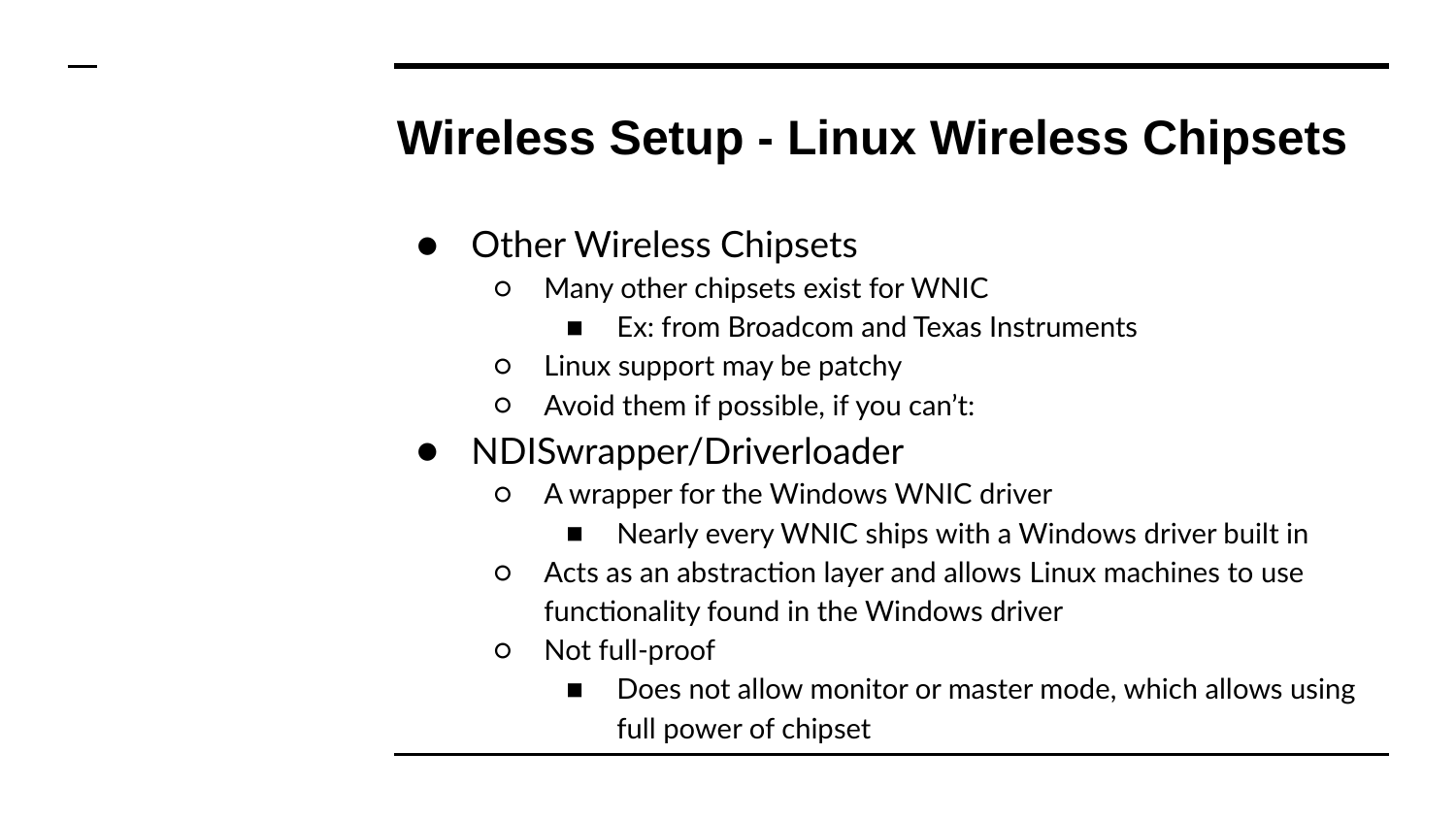

# Wireless Setup - Linux Wireless Chipsets
Other Wireless Chipsets
Many other chipsets exist for WNIC
Ex: from Broadcom and Texas Instruments
Linux support may be patchy
Avoid them if possible, if you can’t:
NDISwrapper/Driverloader
A wrapper for the Windows WNIC driver
Nearly every WNIC ships with a Windows driver built in
Acts as an abstraction layer and allows Linux machines to use functionality found in the Windows driver
Not full-proof
Does not allow monitor or master mode, which allows using full power of chipset